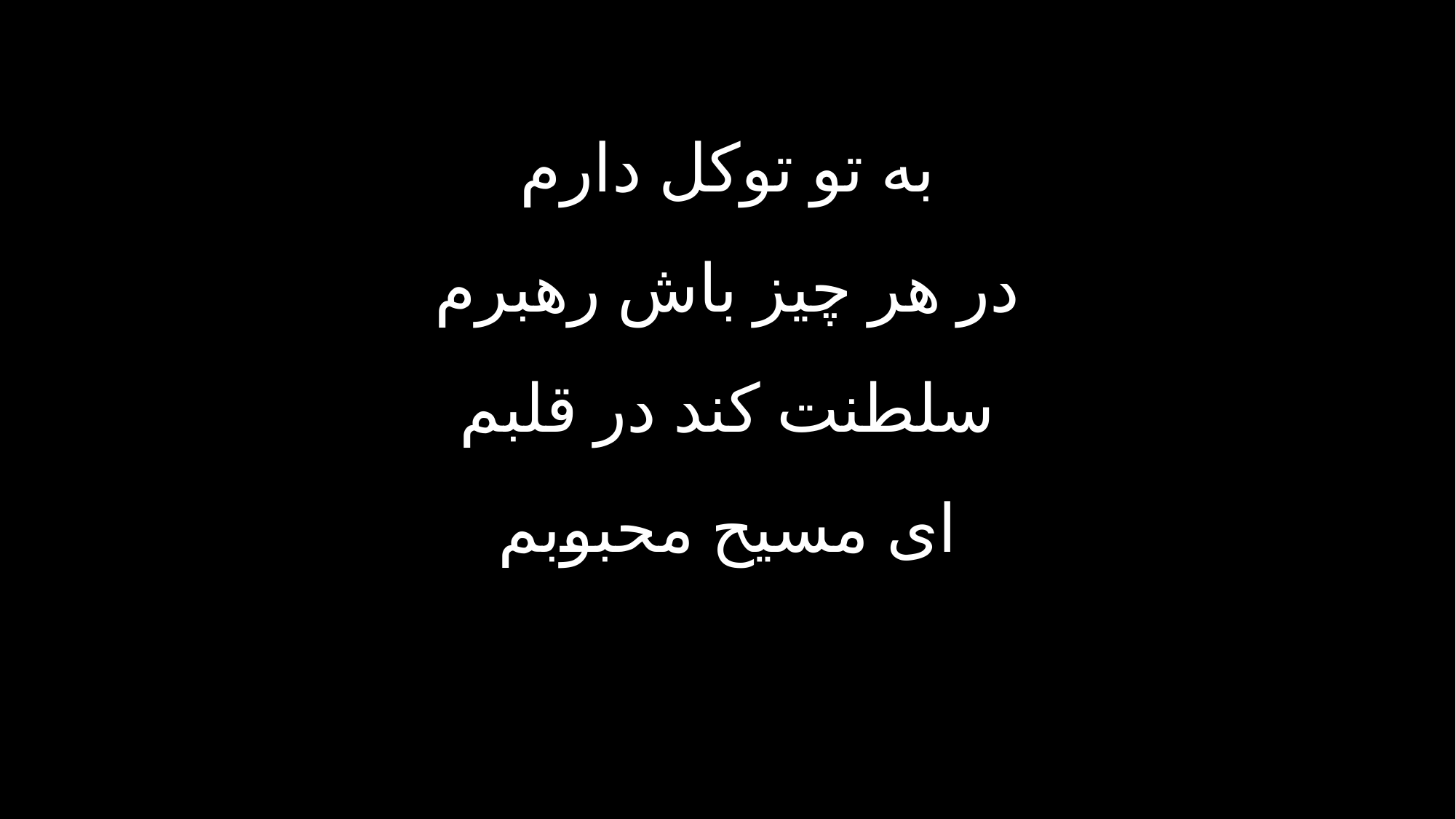

به تو توکل دارم
در هر چیز باش رهبرم
سلطنت کند در قلبم
ای مسیح محبوبم